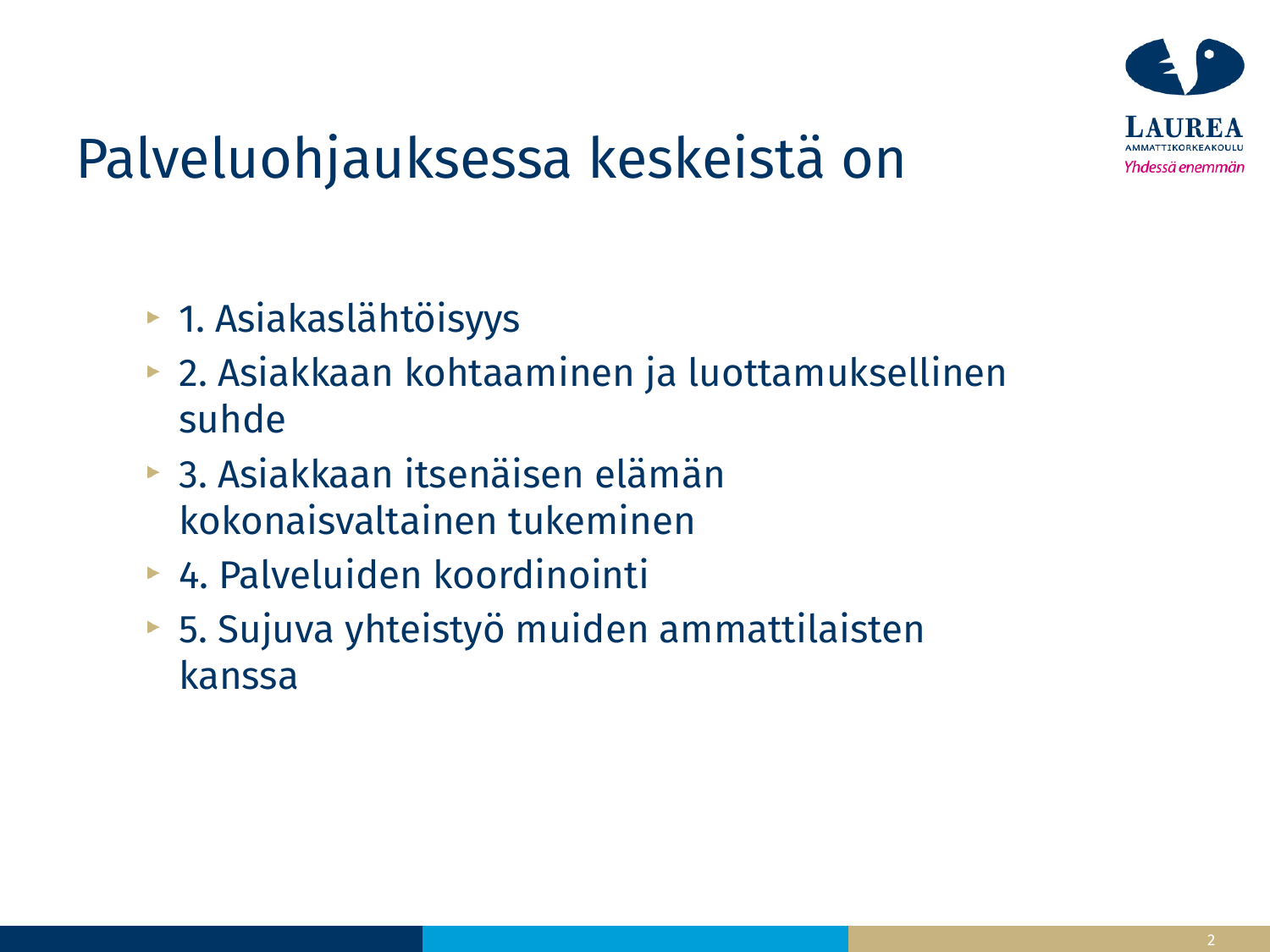

# Palveluohjauksessa keskeistä on
1. Asiakaslähtöisyys
2. Asiakkaan kohtaaminen ja luottamuksellinen suhde
3. Asiakkaan itsenäisen elämän kokonaisvaltainen tukeminen
4. Palveluiden koordinointi
5. Sujuva yhteistyö muiden ammattilaisten kanssa